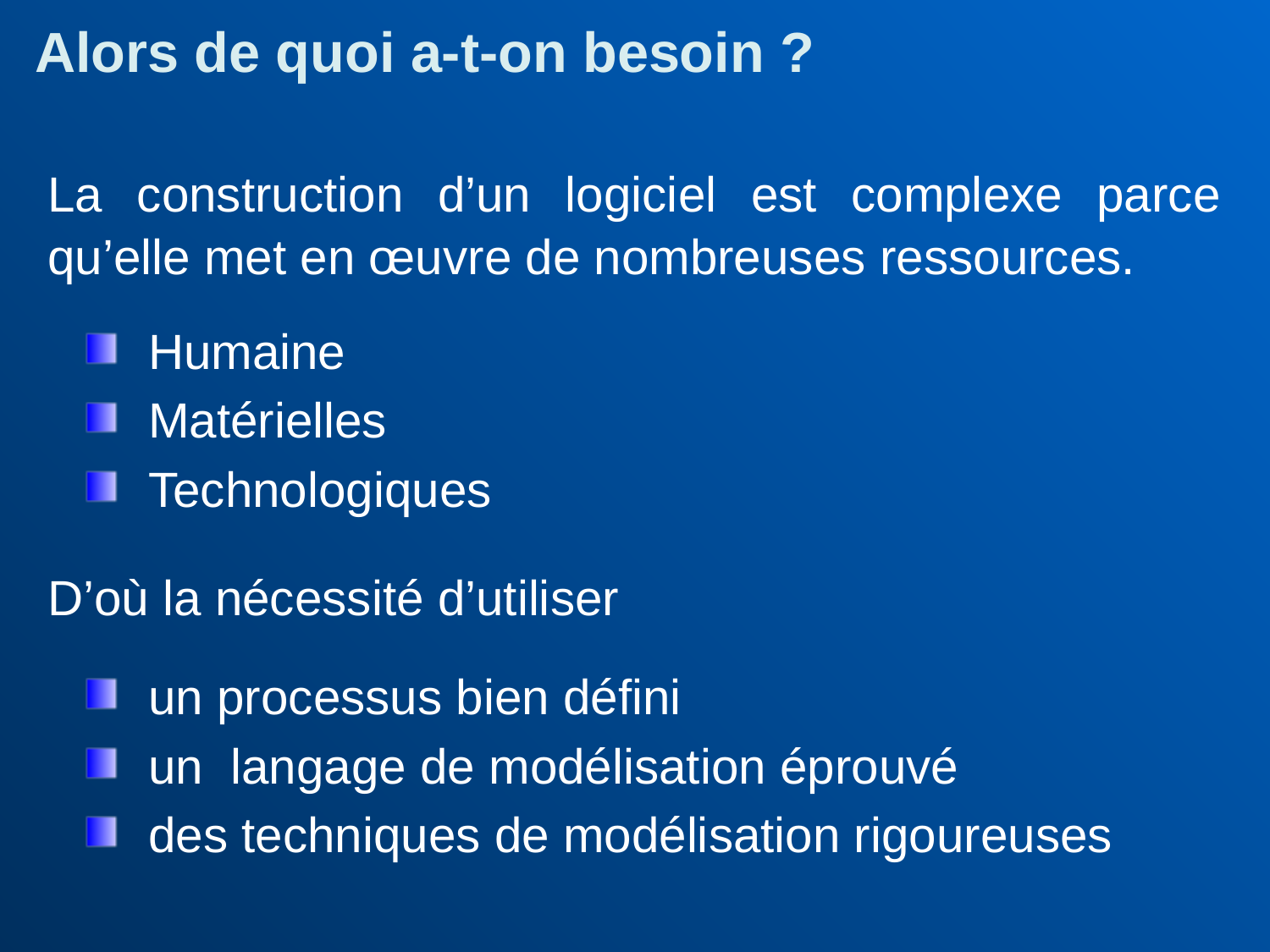

Alors de quoi a-t-on besoin ?
La construction d’un logiciel est complexe parce qu’elle met en œuvre de nombreuses ressources.

Humaine
Matérielles
Technologiques

D’où la nécessité d’utiliser

un processus bien défini
un  langage de modélisation éprouvé
des techniques de modélisation rigoureuses